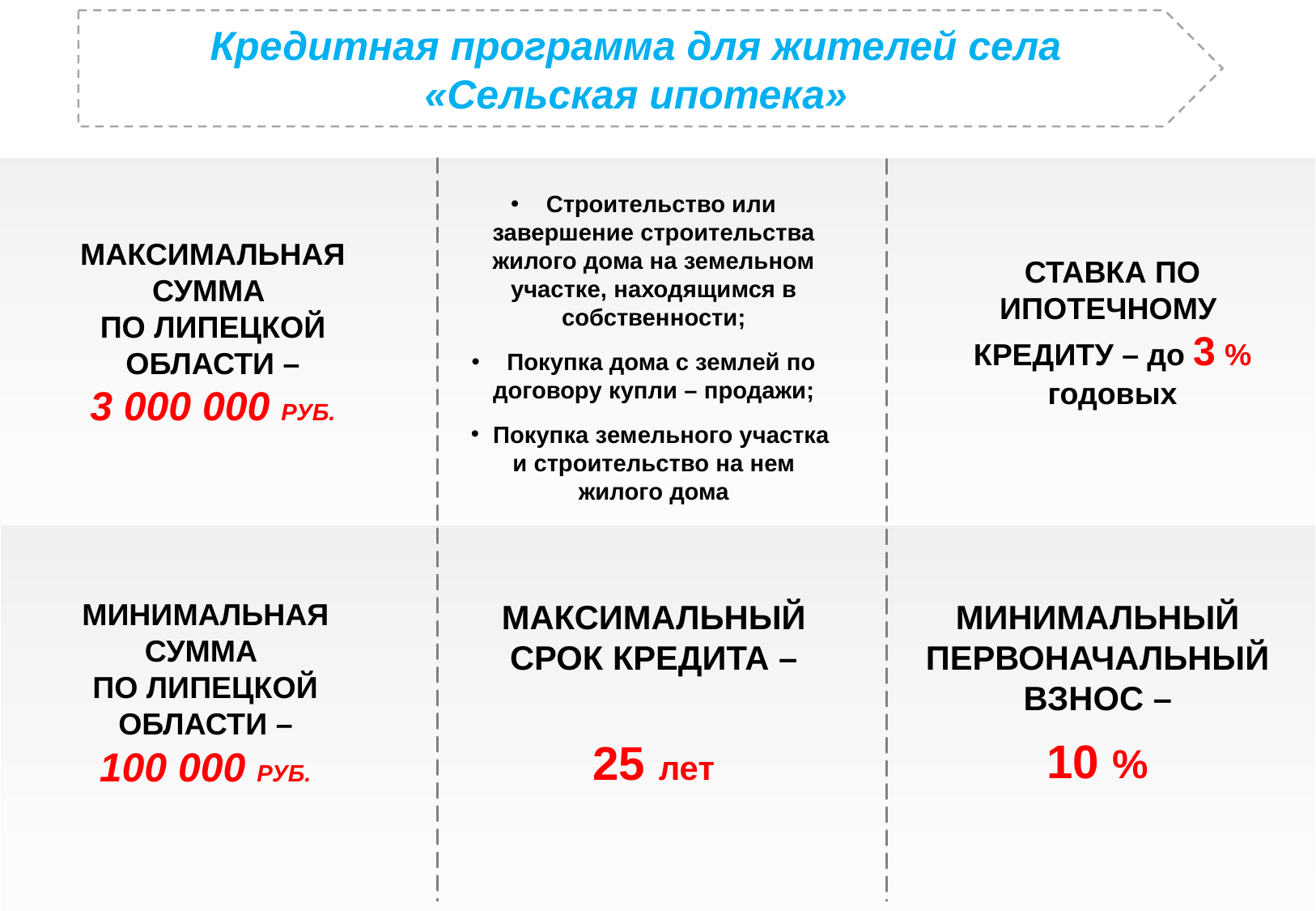

Кредитная программа для жителей села
«Сельская ипотека»

 Строительство или завершение строительства жилого дома на земельном участке, находящимся в собственности;

 Покупка дома с землей по договору купли – продажи;

 Покупка земельного участка и строительство на нем жилого дома
МАКСИМАЛЬНАЯ СУММА
ПО ЛИПЕЦКОЙ ОБЛАСТИ –
3 000 000 РУБ.
СТАВКА ПО ИПОТЕЧНОМУ
КРЕДИТУ – до 3 % годовых

МИНИМАЛЬНАЯ
СУММА
ПО ЛИПЕЦКОЙ ОБЛАСТИ –
100 000 РУБ.
МАКСИМАЛЬНЫЙ СРОК КРЕДИТА –

25 лет
МИНИМАЛЬНЫЙ ПЕРВОНАЧАЛЬНЫЙ ВЗНОС –

10 %